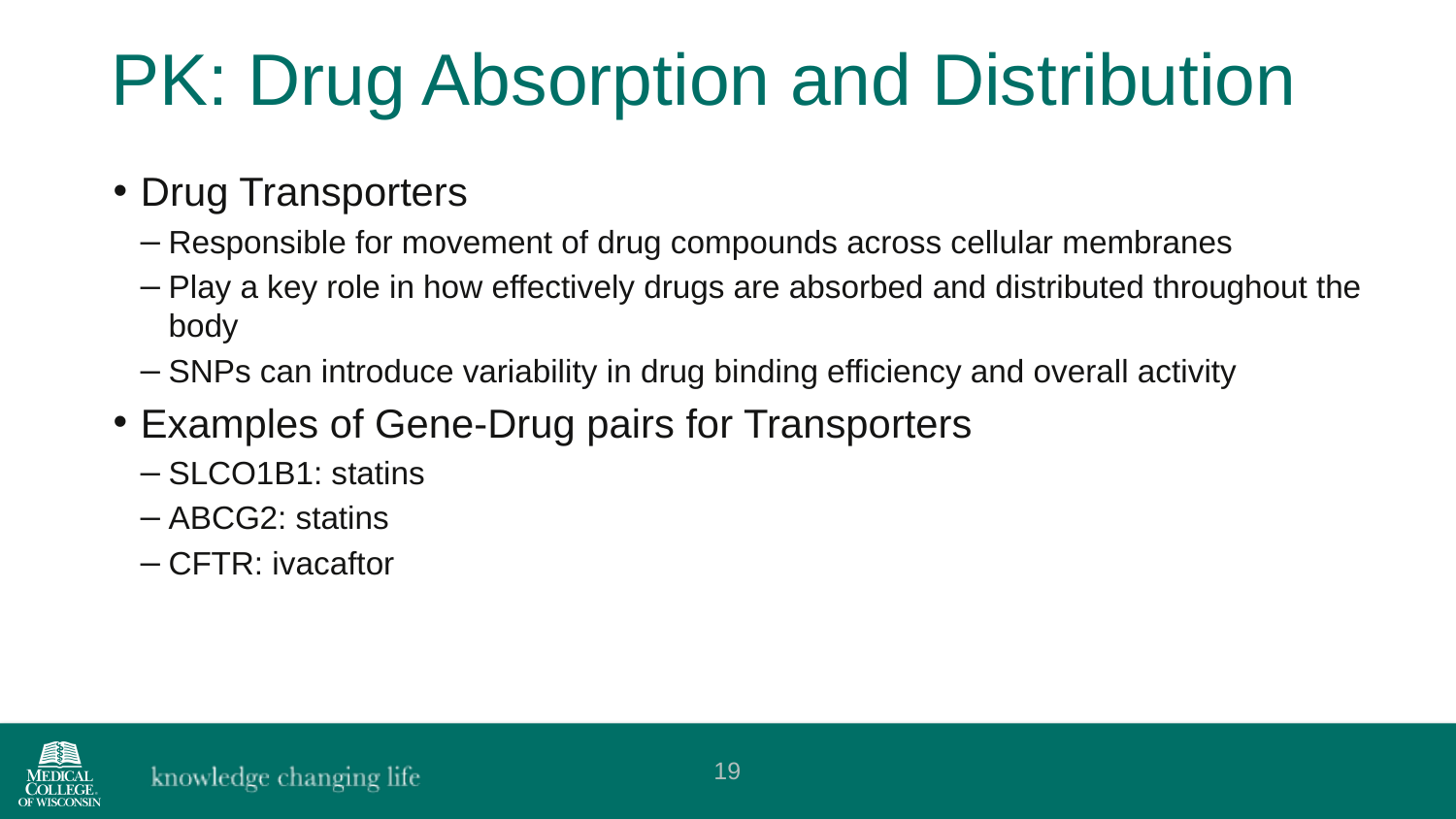

PK: Drug Absorption and Distribution
Drug Transporters
Responsible for movement of drug compounds across cellular membranes
Play a key role in how effectively drugs are absorbed and distributed throughout the body
SNPs can introduce variability in drug binding efficiency and overall activity
Examples of Gene-Drug pairs for Transporters
SLCO1B1: statins
ABCG2: statins
CFTR: ivacaftor

19